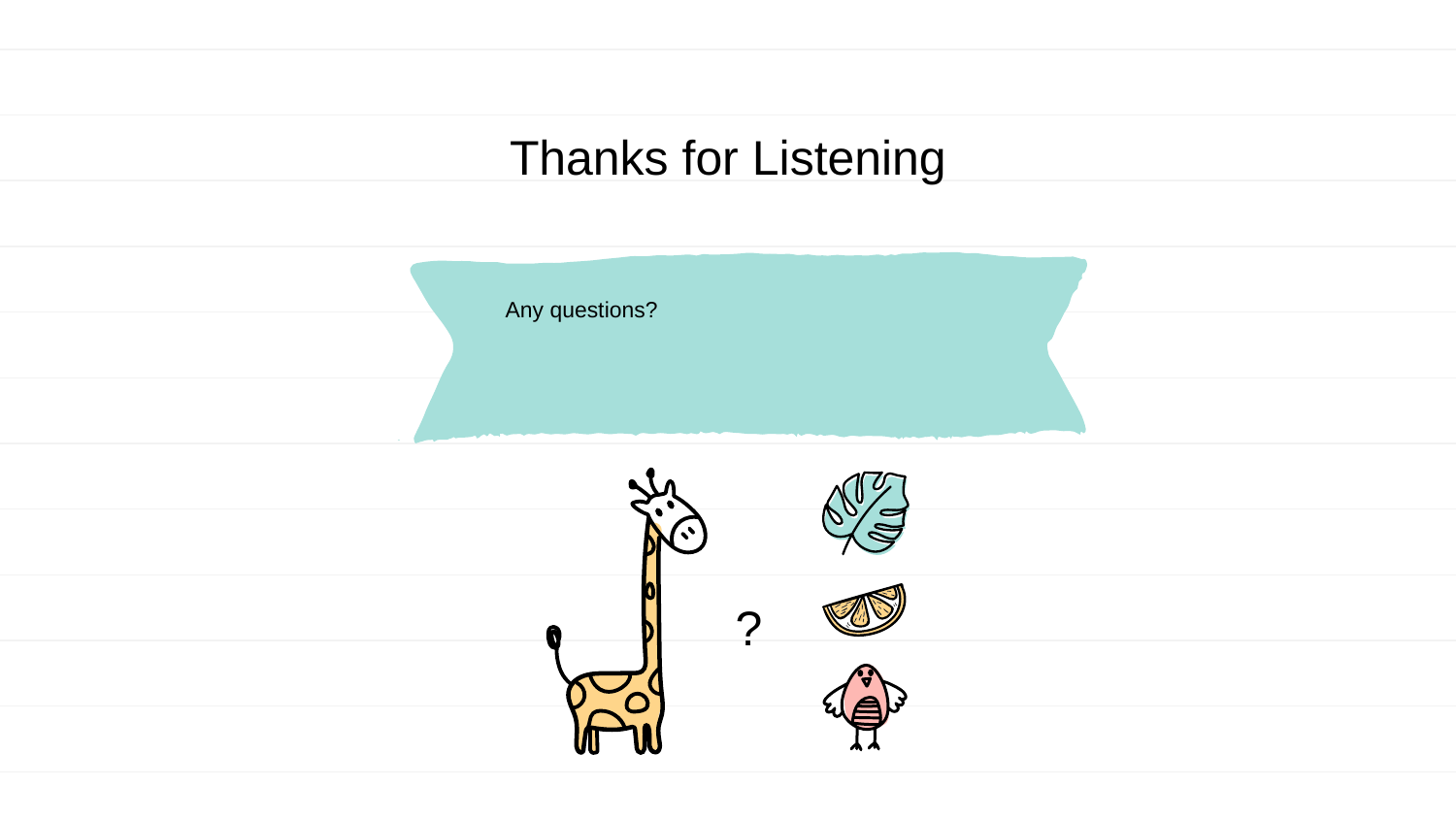

# Thanks for Listening

Any questions?

?